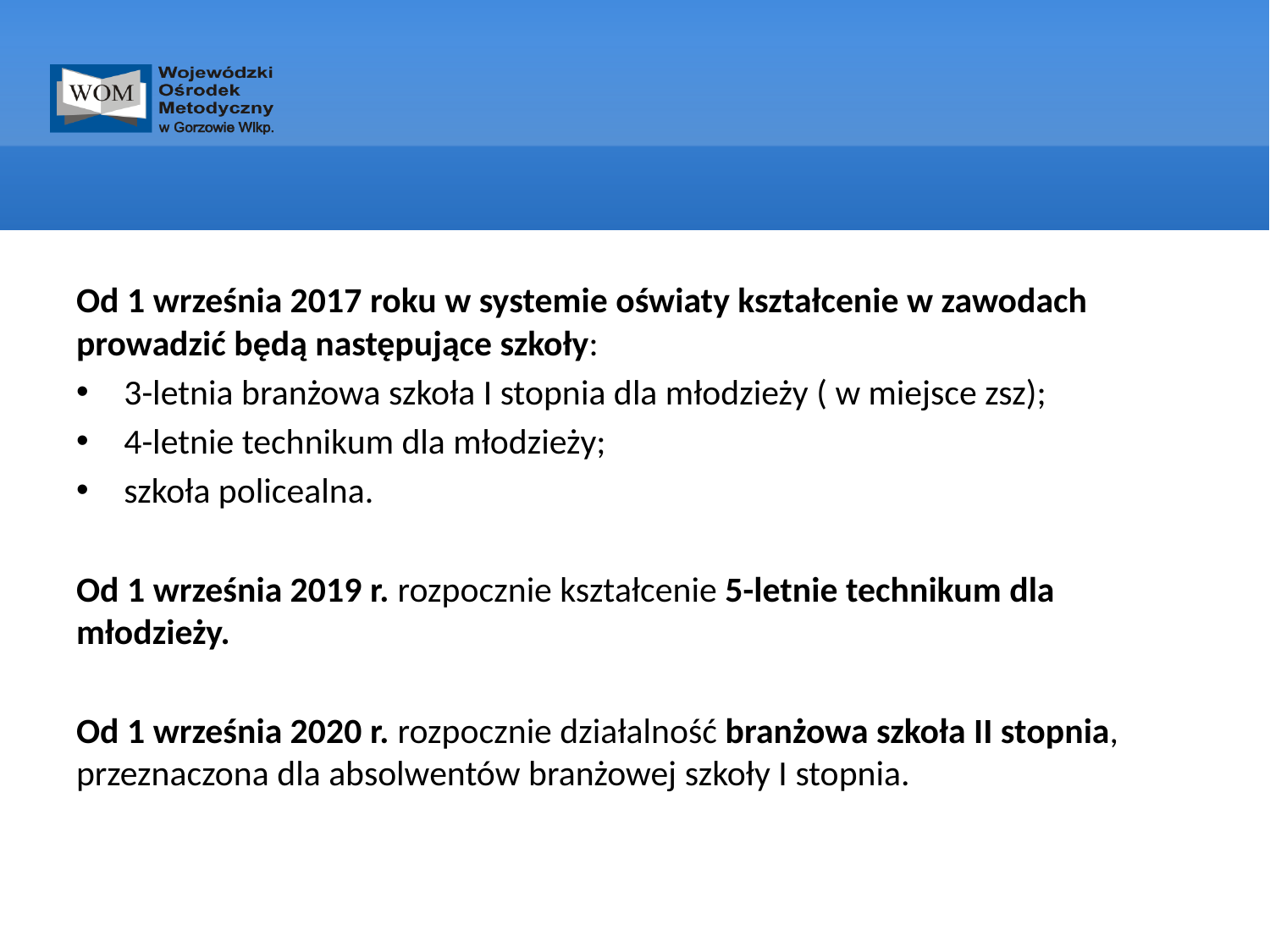

#

Od 1 września 2017 roku w systemie oświaty kształcenie w zawodach prowadzić będą następujące szkoły:
3-letnia branżowa szkoła I stopnia dla młodzieży ( w miejsce zsz);
4-letnie technikum dla młodzieży;
szkoła policealna.

Od 1 września 2019 r. rozpocznie kształcenie 5-letnie technikum dla młodzieży.

Od 1 września 2020 r. rozpocznie działalność branżowa szkoła II stopnia, przeznaczona dla absolwentów branżowej szkoły I stopnia.